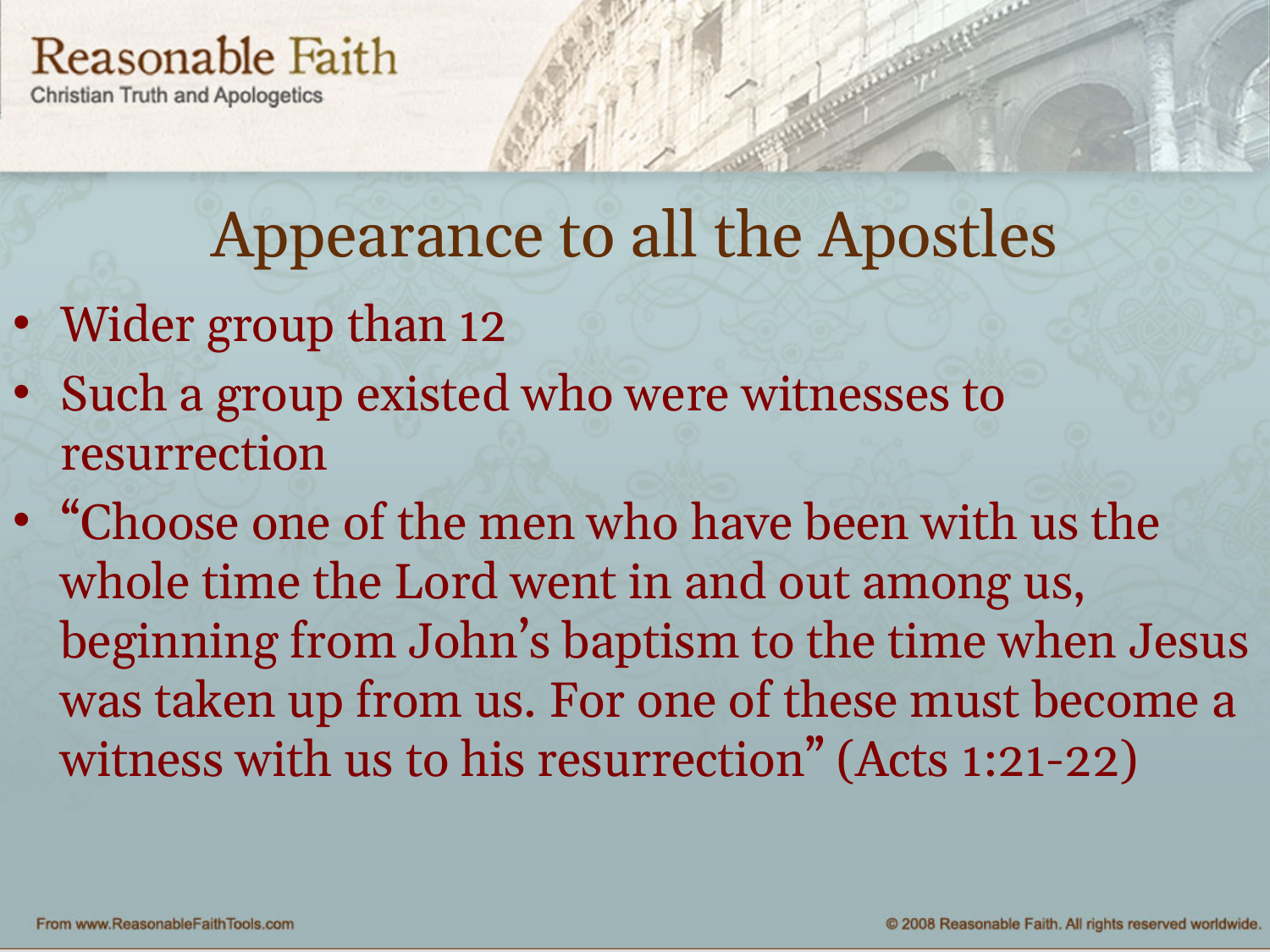

# Appearance to all the Apostles
Wider group than 12
Such a group existed who were witnesses to resurrection
“Choose one of the men who have been with us the whole time the Lord went in and out among us, beginning from John’s baptism to the time when Jesus was taken up from us. For one of these must become a witness with us to his resurrection” (Acts 1:21-22)